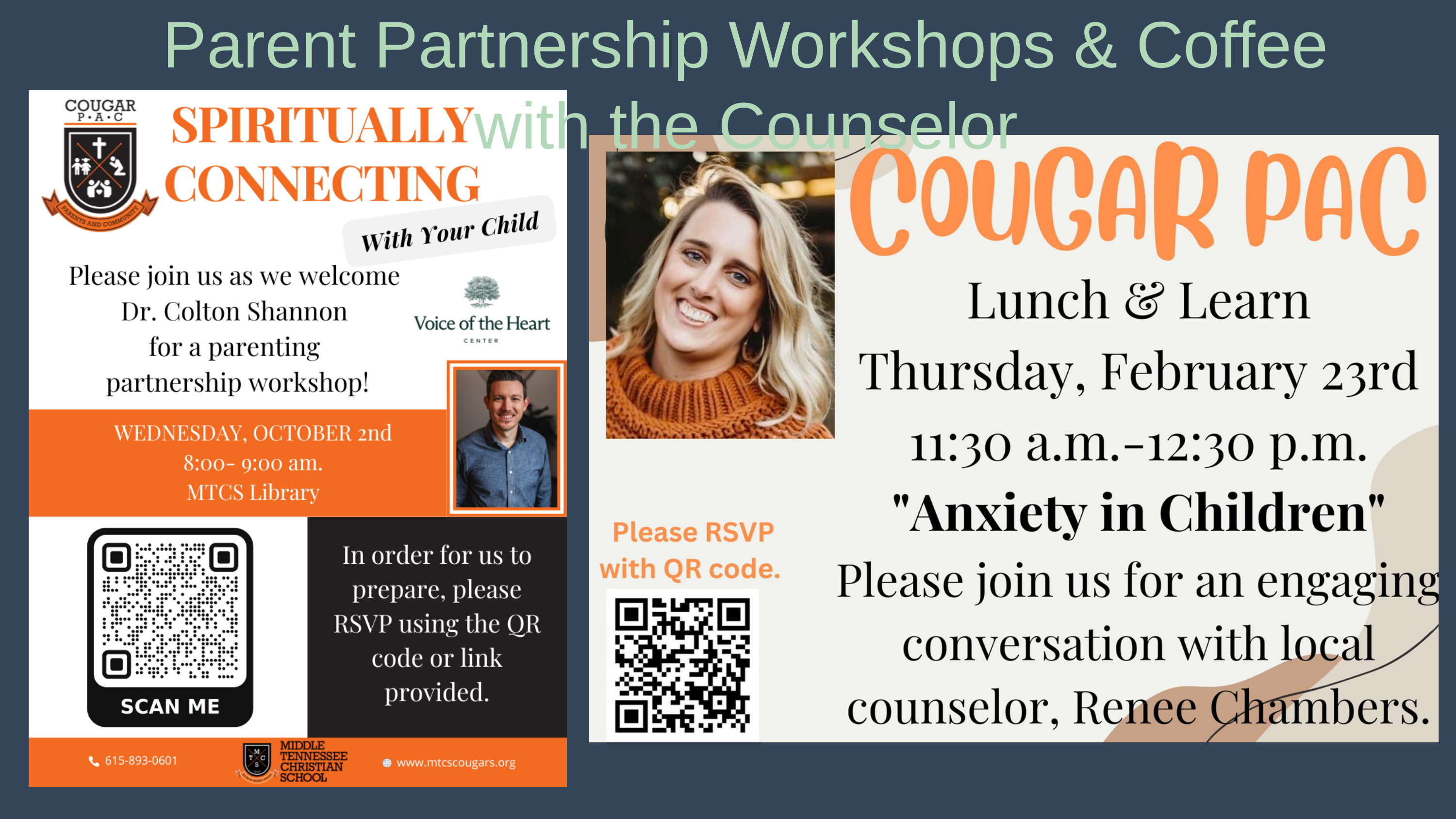

Parent Partnership Workshops & Coffee with the Counselor